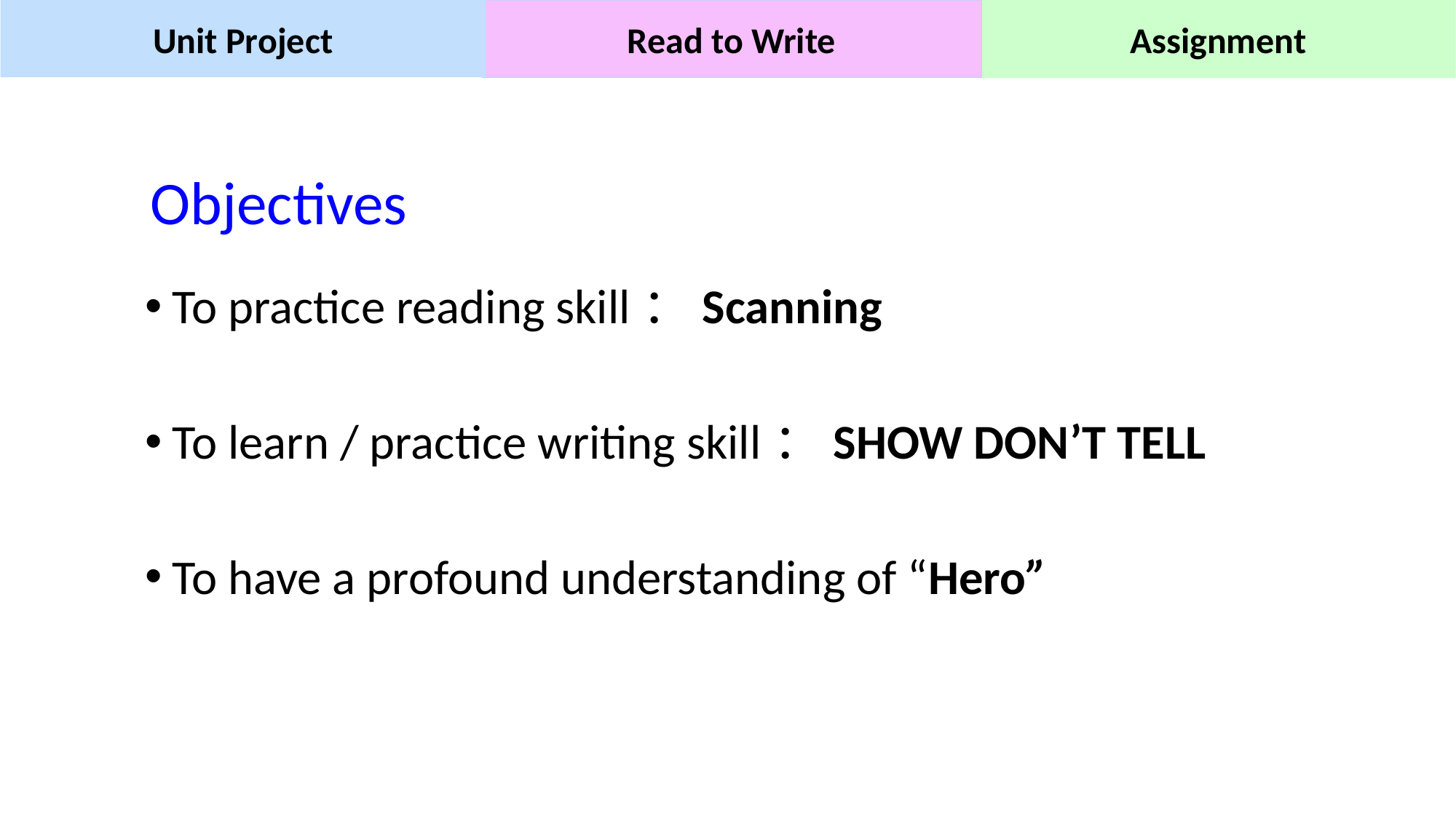

Unit Project
Read to Write
Assignment
# Objectives
To practice reading skill：Scanning

To learn / practice writing skill：SHOW DON’T TELL

To have a profound understanding of “Hero”